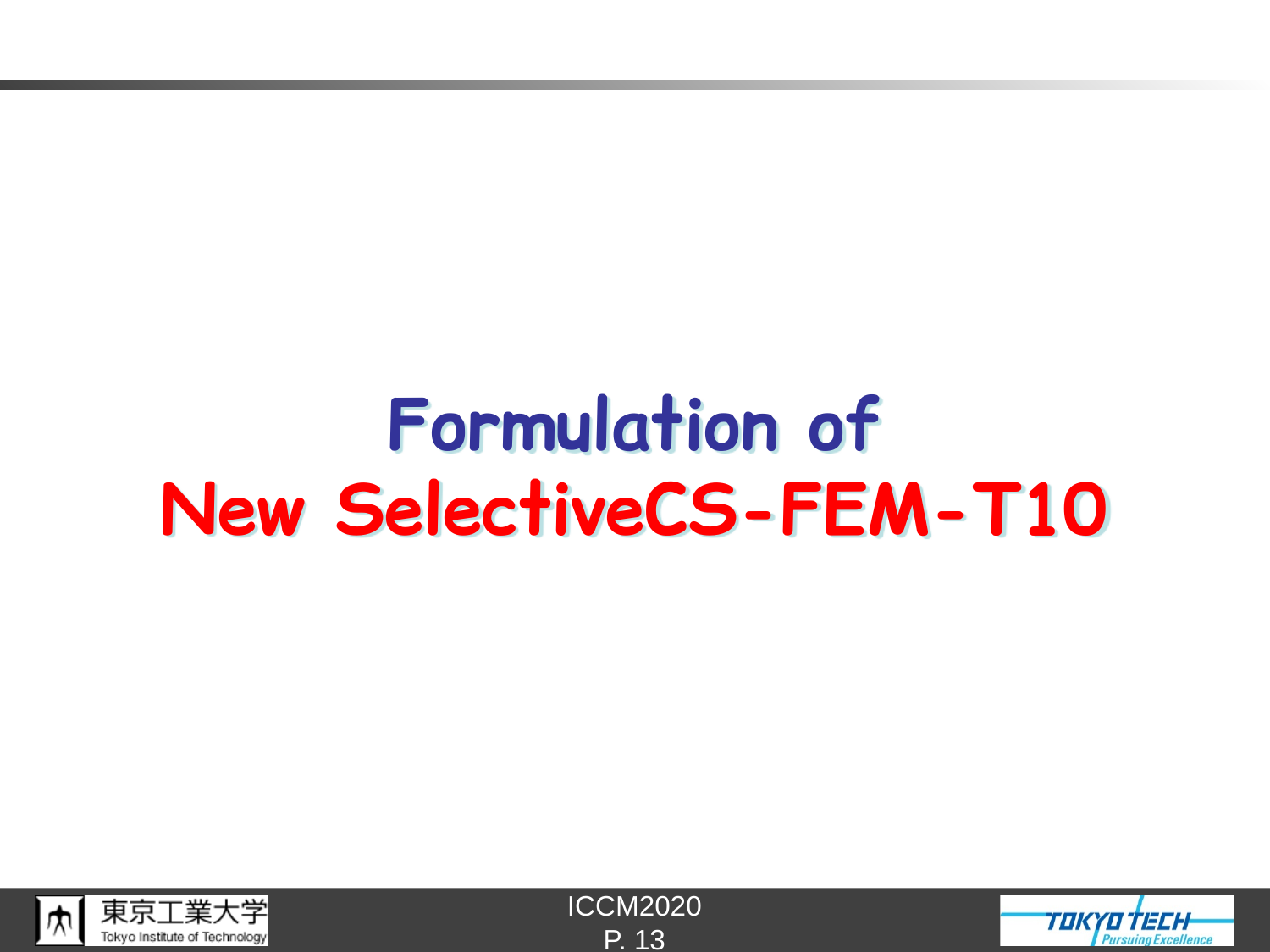

# Formulation of New SelectiveCS-FEM-T10
P. 13